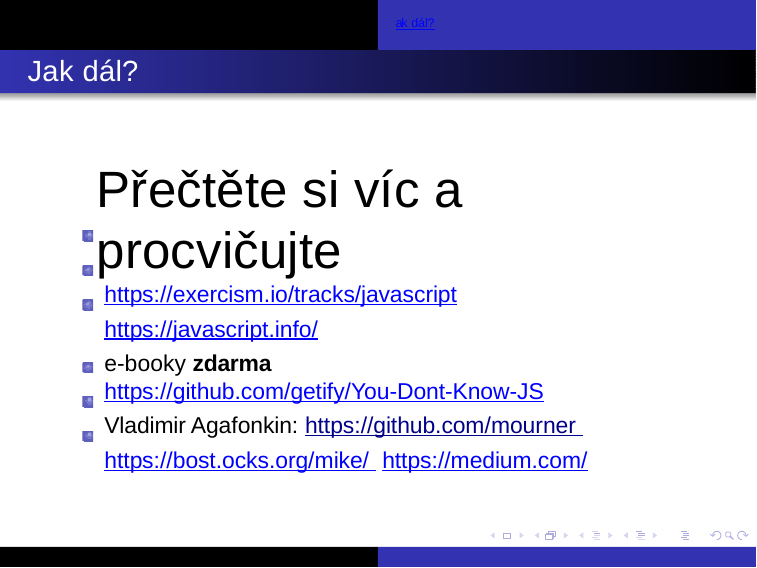

ak dál?
Jak dál?

Přečtěte si víc a procvičujte
https://exercism.io/tracks/javascript
https://javascript.info/
e-booky zdarma
https://github.com/getify/You-Dont-Know-JS
Vladimir Agafonkin: https://github.com/mourner  https://bost.ocks.org/mike/  https://medium.com/